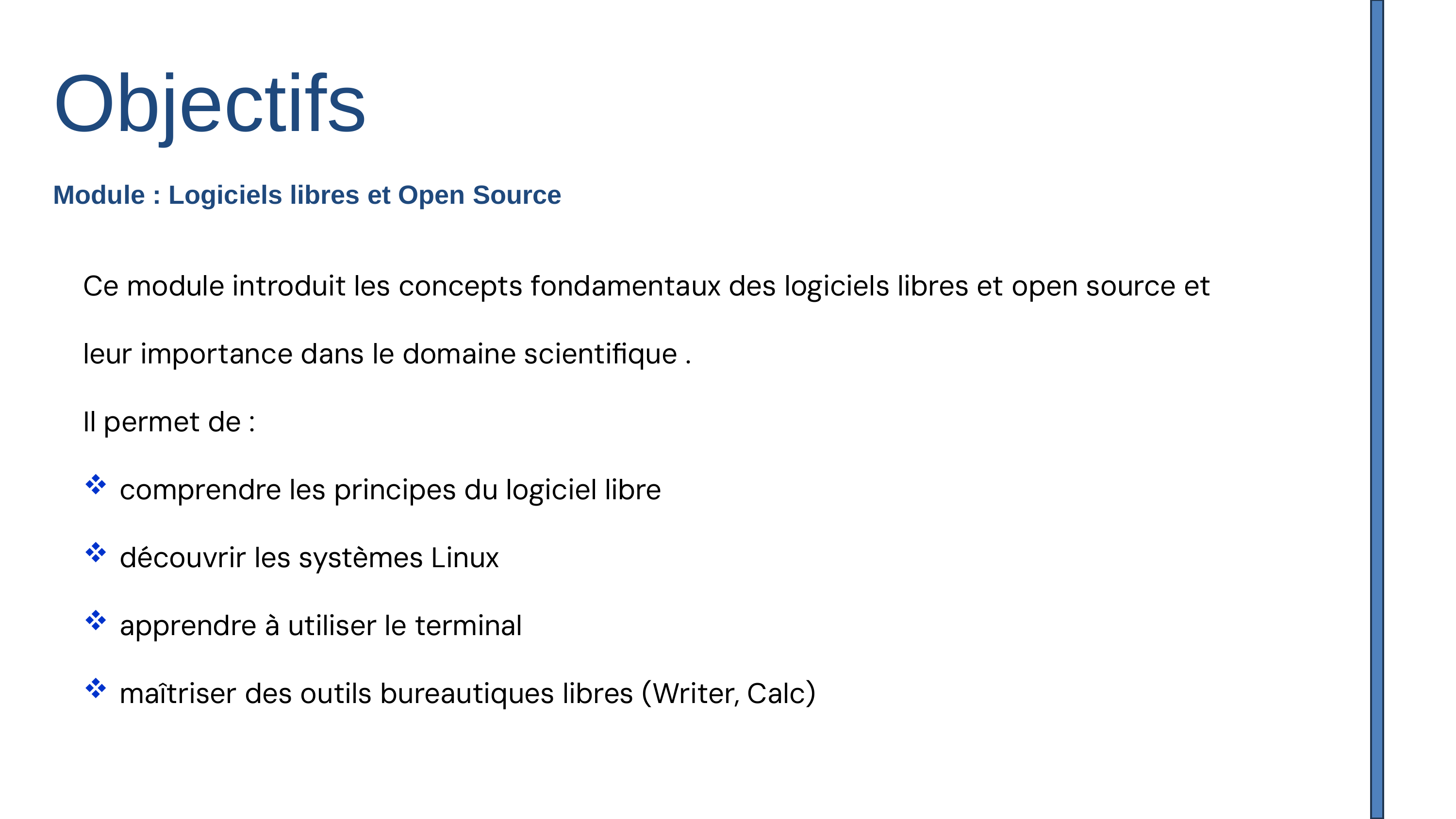

Objectifs
Module : Logiciels libres et Open Source
Ce module introduit les concepts fondamentaux des logiciels libres et open source et leur importance dans le domaine scientifique .
Il permet de :
comprendre les principes du logiciel libre
découvrir les systèmes Linux
apprendre à utiliser le terminal
maîtriser des outils bureautiques libres (Writer, Calc)